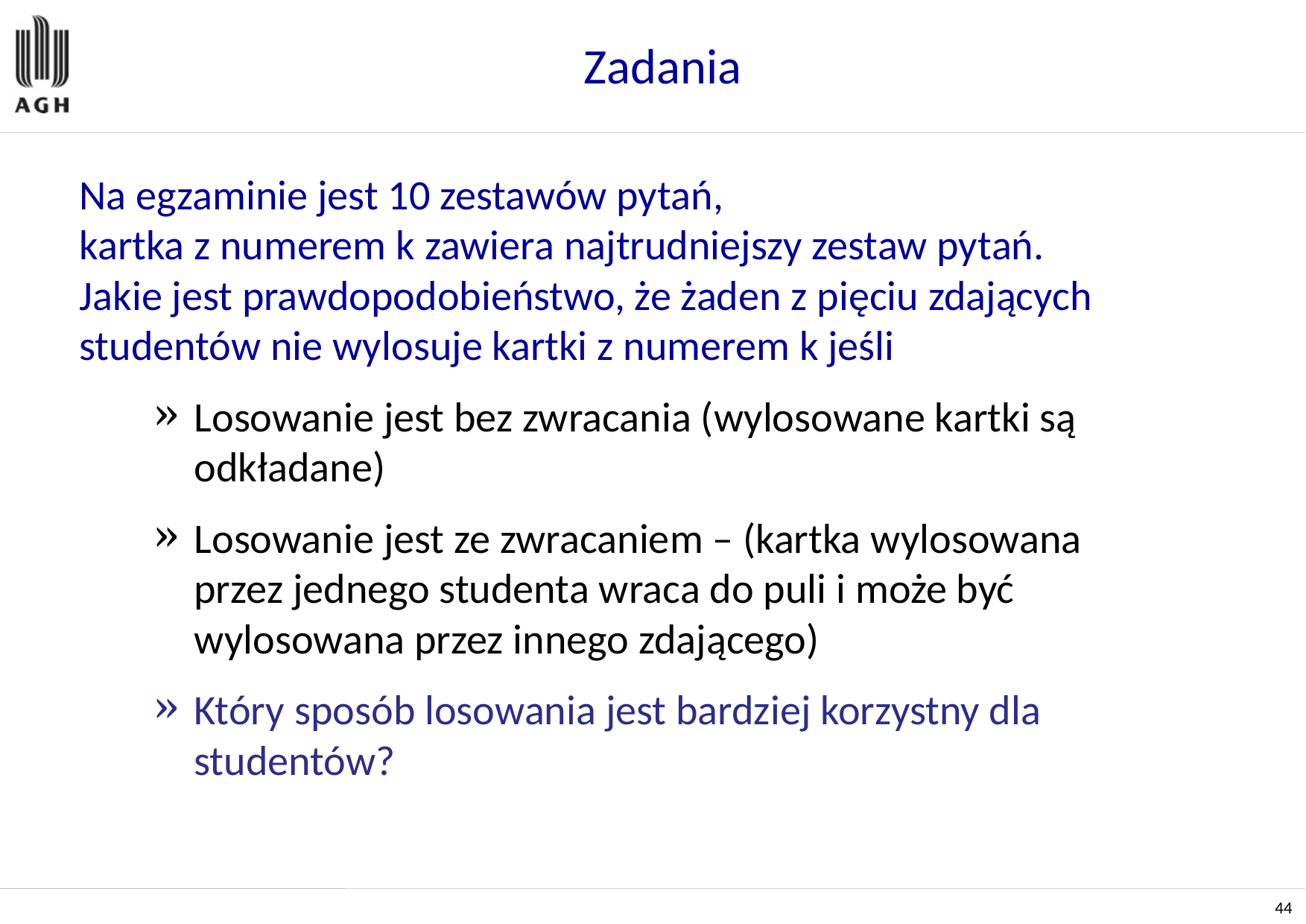

# Zadania
Na egzaminie jest 10 zestawów pytań,
kartka z numerem k zawiera najtrudniejszy zestaw pytań.
Jakie jest prawdopodobieństwo, że żaden z pięciu zdających studentów nie wylosuje kartki z numerem k jeśli
Losowanie jest bez zwracania (wylosowane kartki są odkładane)
Losowanie jest ze zwracaniem – (kartka wylosowana przez jednego studenta wraca do puli i może być wylosowana przez innego zdającego)
Który sposób losowania jest bardziej korzystny dla studentów?